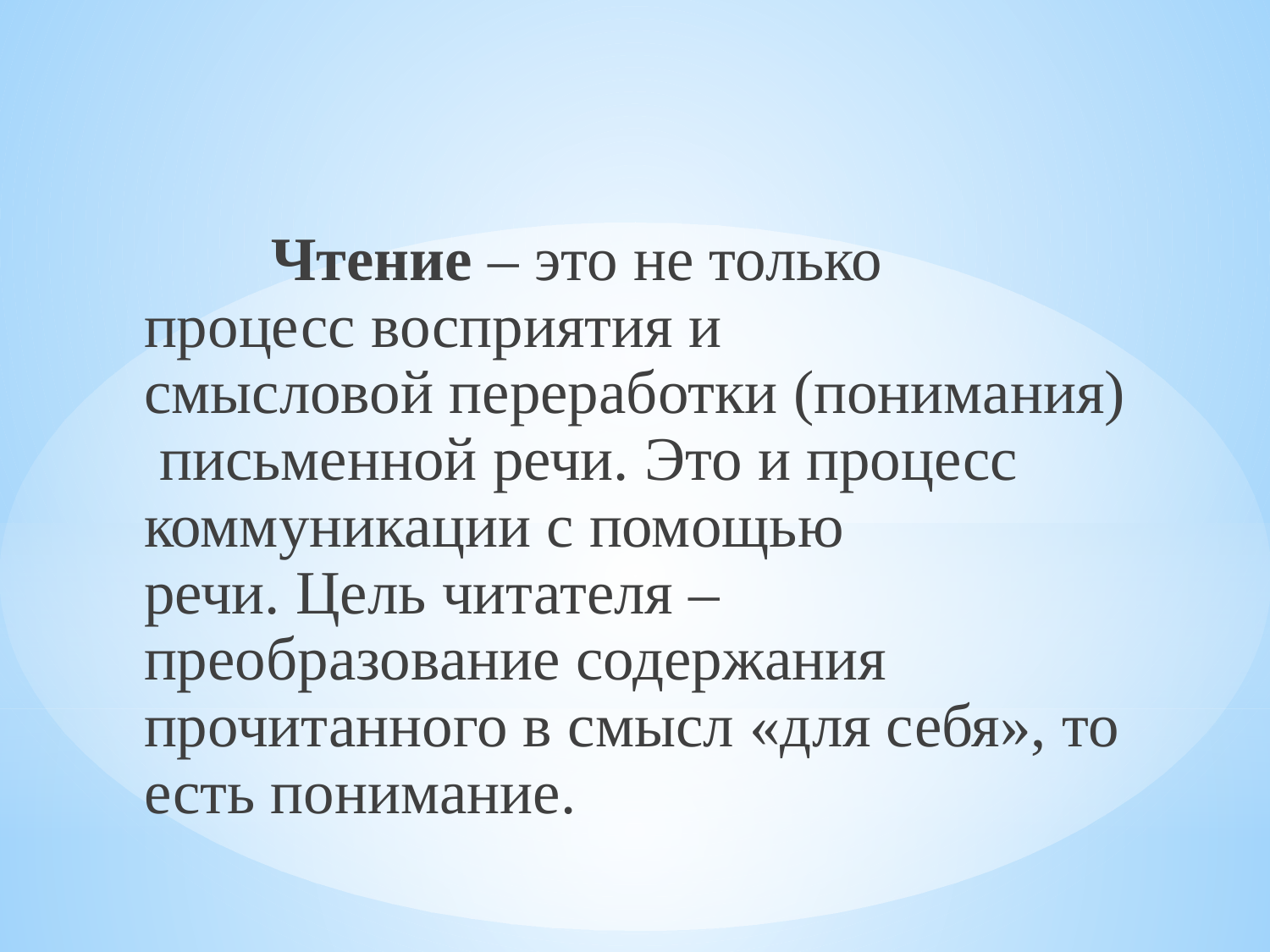

Чтение – это не только  процесс восприятия и смысловой переработки (понимания) письменной речи. Это и процесс коммуникации с помощью речи. Цель читателя – преобразование содержания прочитанного в смысл «для себя», то есть понимание.

#